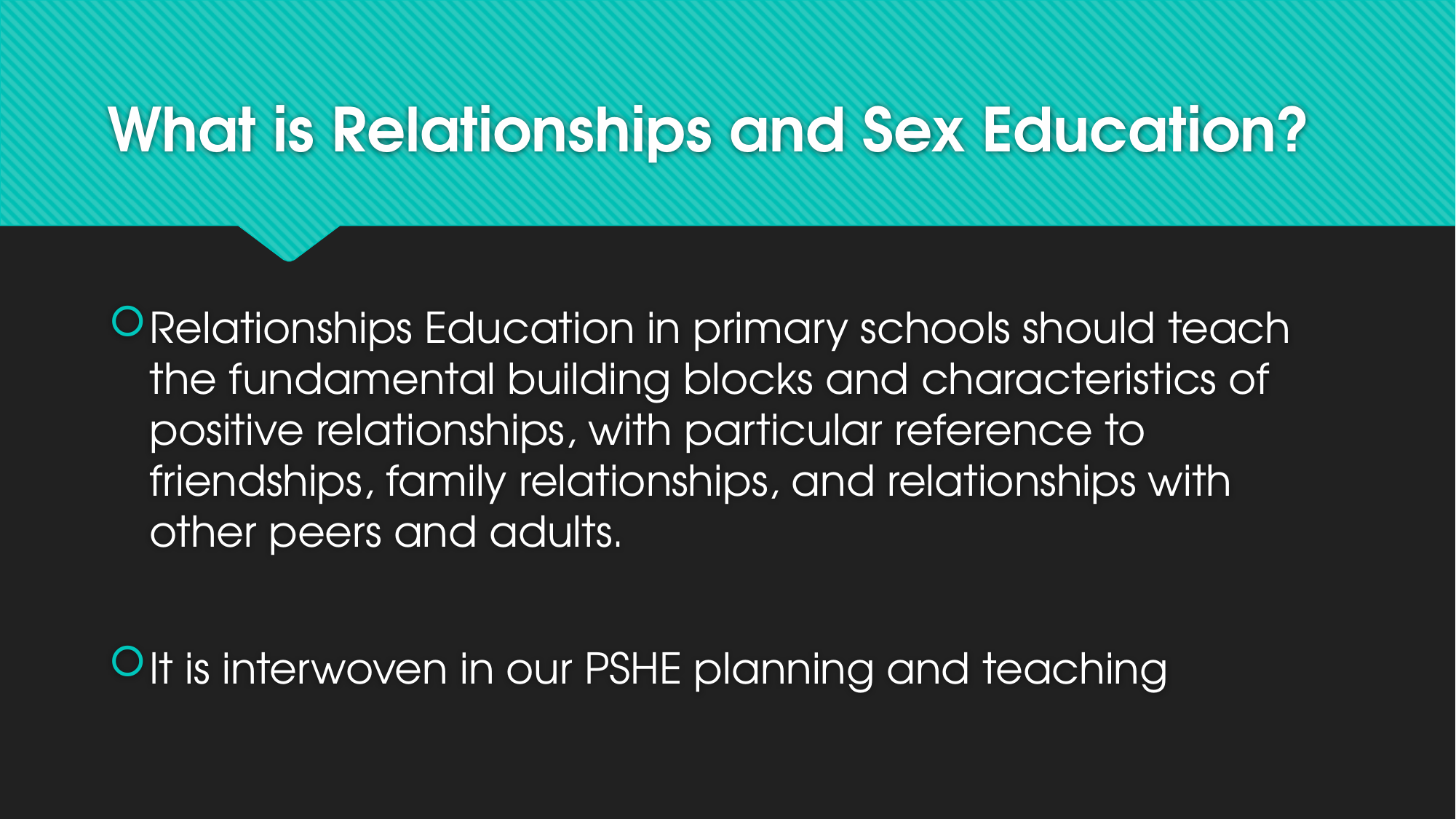

# What is Relationships and Sex Education?
Relationships Education in primary schools should teach the fundamental building blocks and characteristics of positive relationships, with particular reference to friendships, family relationships, and relationships with other peers and adults.

It is interwoven in our PSHE planning and teaching